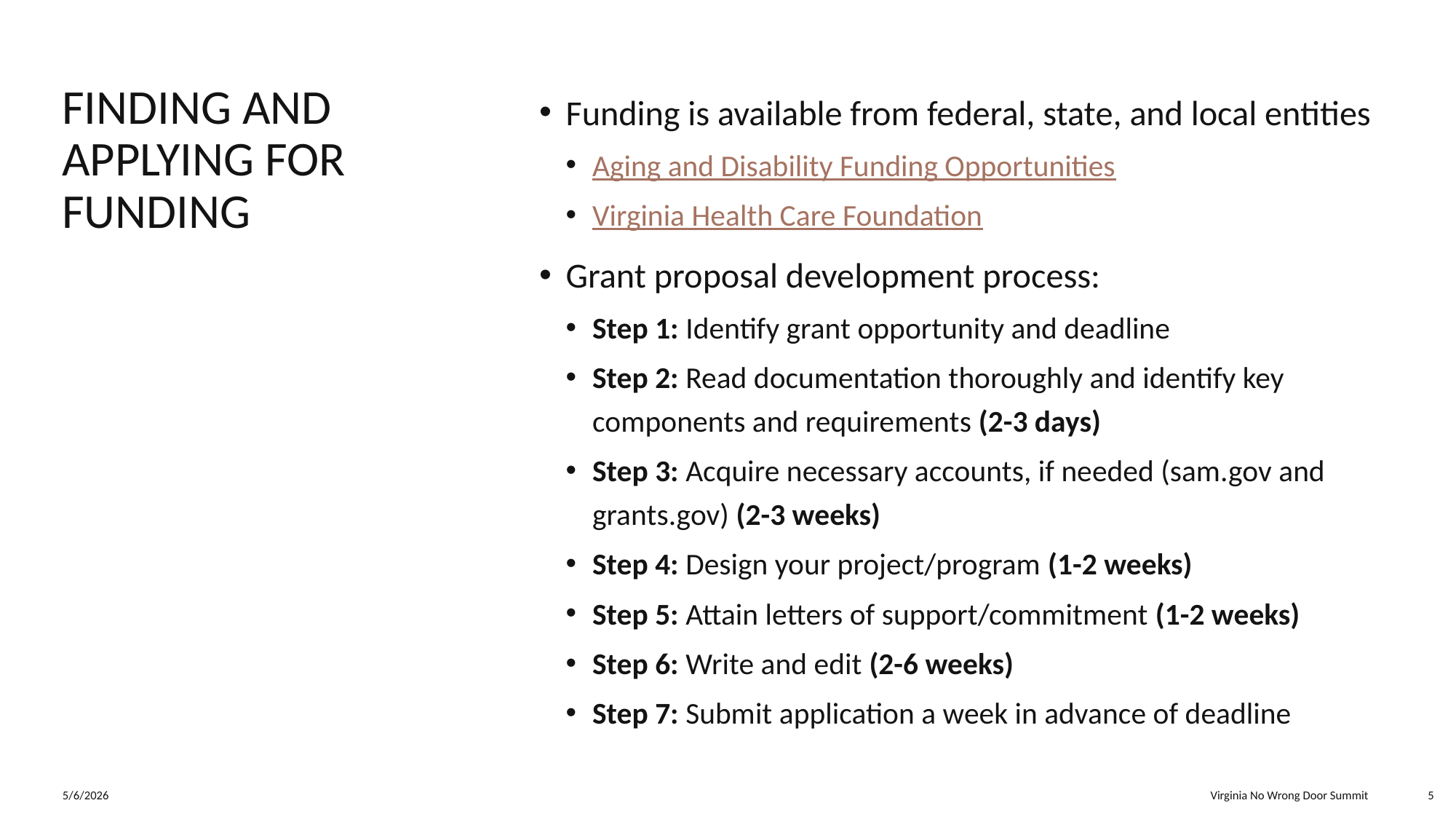

# Finding and applying for funding
Funding is available from federal, state, and local entities
Aging and Disability Funding Opportunities
Virginia Health Care Foundation
Grant proposal development process:
Step 1: Identify grant opportunity and deadline
Step 2: Read documentation thoroughly and identify key components and requirements (2-3 days)
Step 3: Acquire necessary accounts, if needed (sam.gov and grants.gov) (2-3 weeks)
Step 4: Design your project/program (1-2 weeks)
Step 5: Attain letters of support/commitment (1-2 weeks)
Step 6: Write and edit (2-6 weeks)
Step 7: Submit application a week in advance of deadline
5/6/2026
Virginia No Wrong Door Summit
5